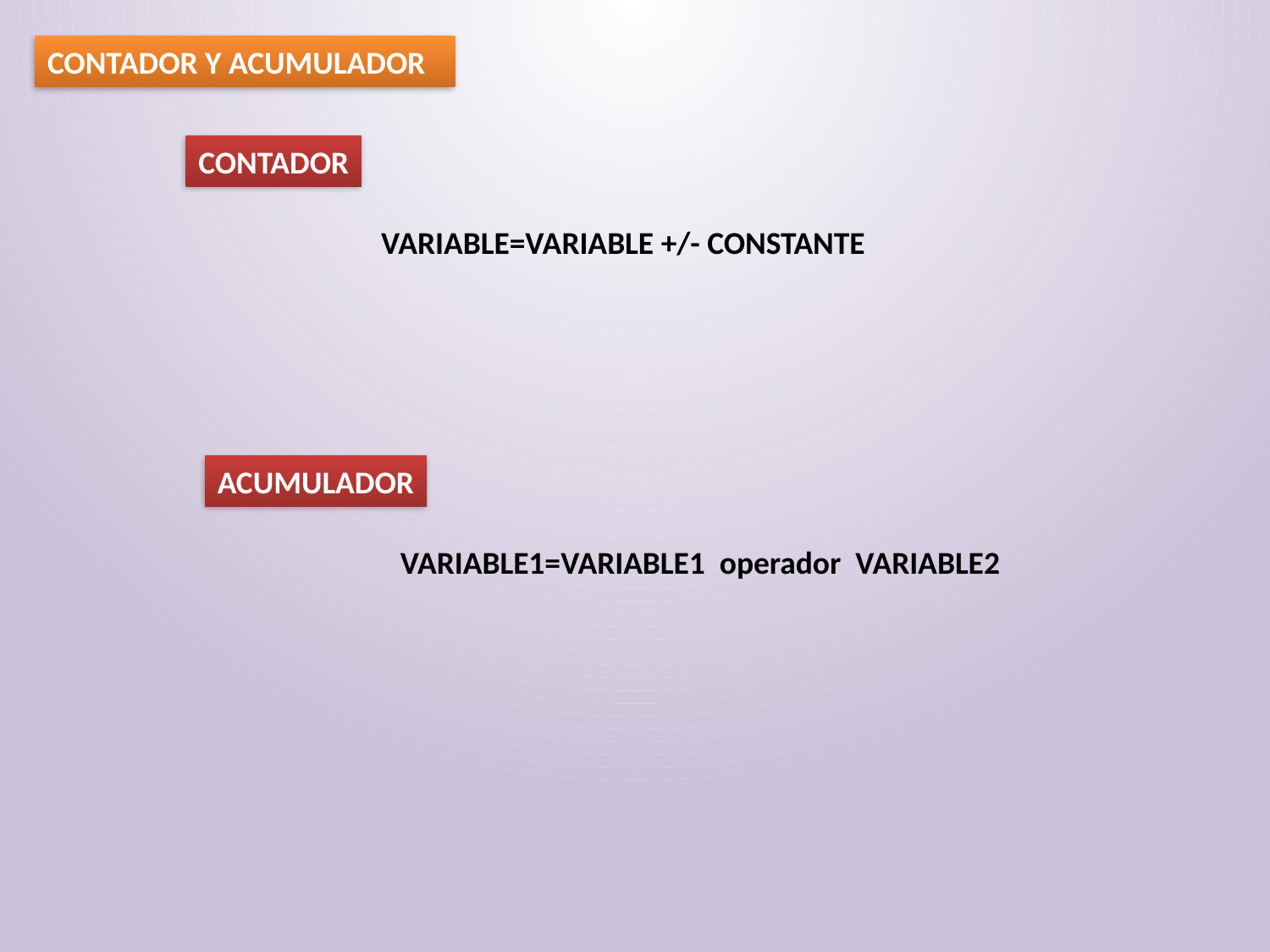

CONTADOR Y ACUMULADOR
CONTADOR
VARIABLE=VARIABLE +/- CONSTANTE
ACUMULADOR
VARIABLE1=VARIABLE1  operador  VARIABLE2